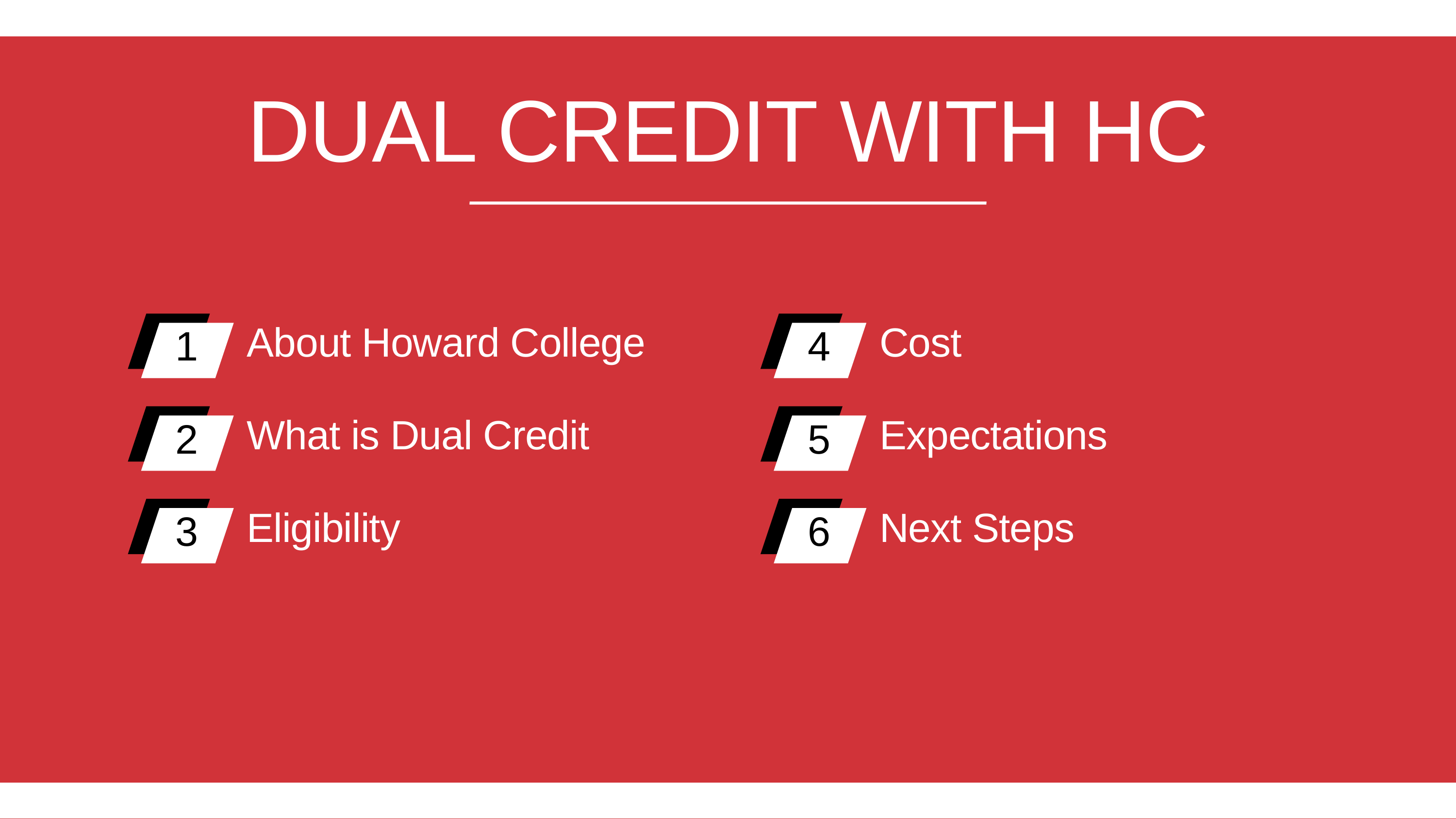

DUAL CREDIT WITH HC

About Howard College
Cost

1
4

What is Dual Credit
Expectations

2
5

Eligibility
Next Steps

3
6